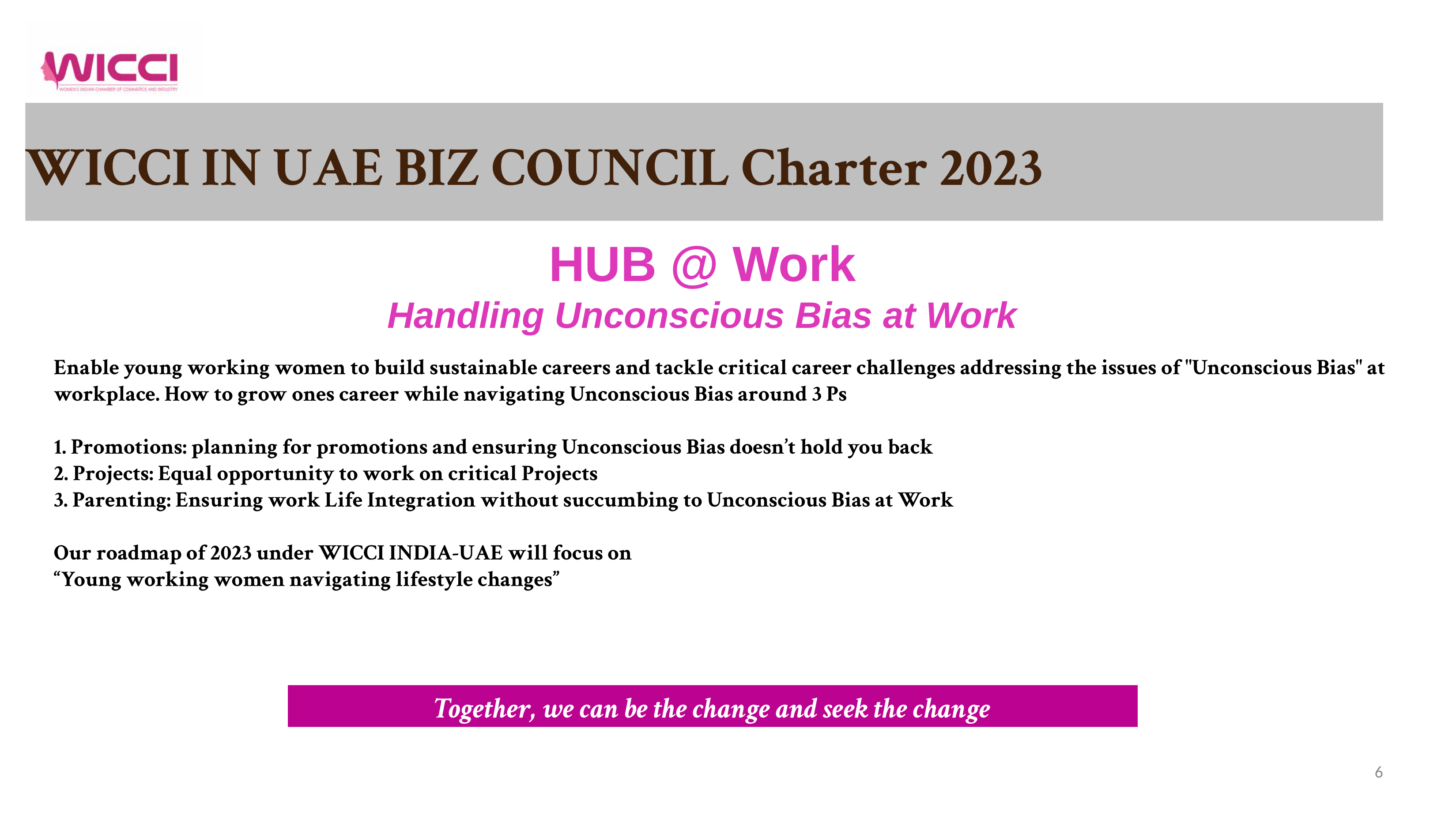

# WICCI IN UAE BIZ COUNCIL Charter 2023
HUB @ Work
Handling Unconscious Bias at Work
Enable young working women to build sustainable careers and tackle critical career challenges addressing the issues of "Unconscious Bias" at workplace. How to grow ones career while navigating Unconscious Bias around 3 Ps

1. Promotions: planning for promotions and ensuring Unconscious Bias doesn’t hold you back
2. Projects: Equal opportunity to work on critical Projects
3. Parenting: Ensuring work Life Integration without succumbing to Unconscious Bias at Work

Our roadmap of 2023 under WICCI INDIA-UAE will focus on
“Young working women navigating lifestyle changes”
Together, we can be the change and seek the change
6